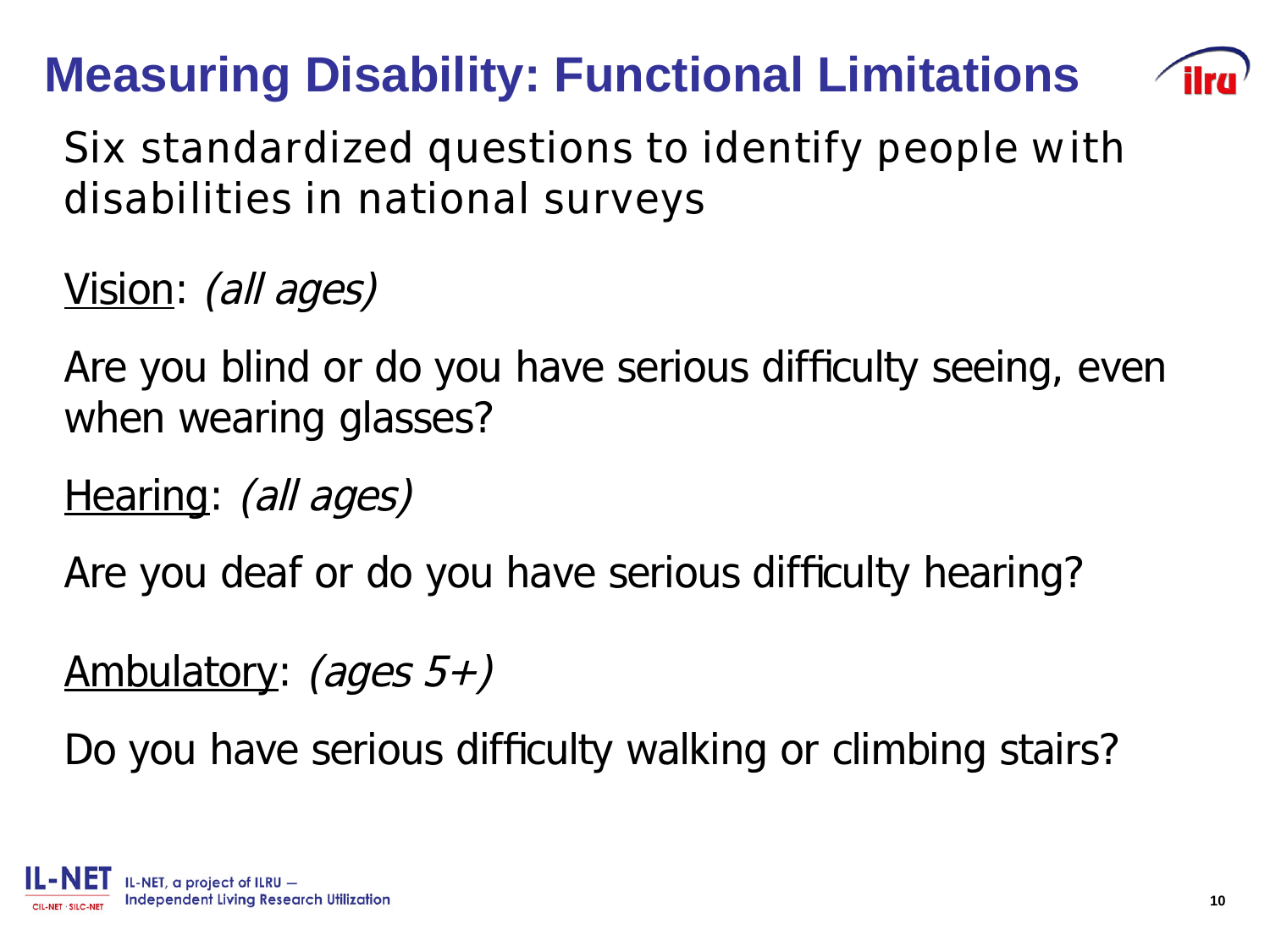

# Measuring Disability: Functional Limitations
Six standardized questions to identify people with disabilities in national surveys

Vision: (all ages)
Are you blind or do you have serious difficulty seeing, even when wearing glasses?
Hearing: (all ages)
Are you deaf or do you have serious difficulty hearing?
Ambulatory: (ages 5+)
Do you have serious difficulty walking or climbing stairs?